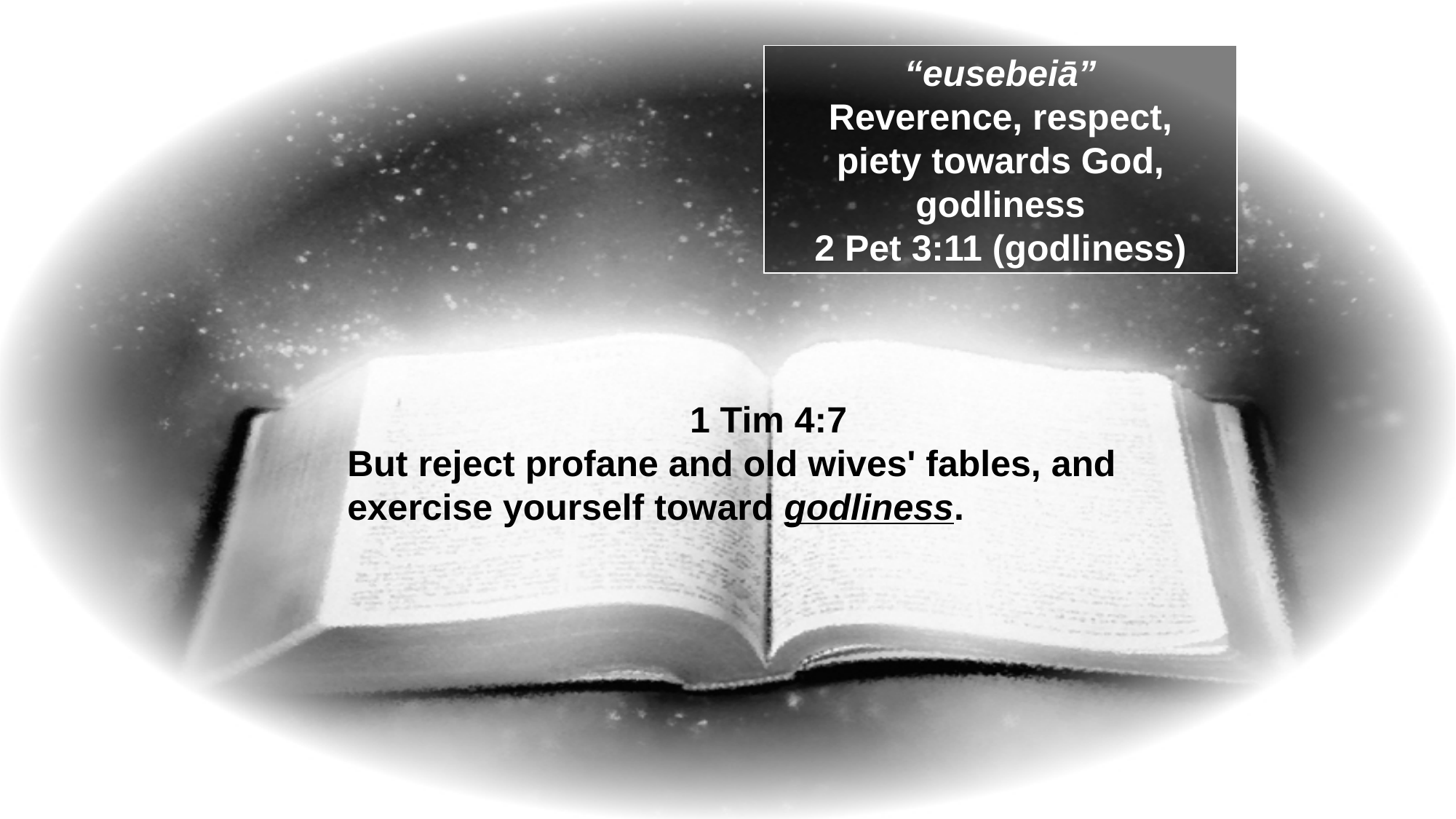

“eusebeiā”
Reverence, respect,
piety towards God,
godliness
2 Pet 3:11 (godliness)
1 Tim 4:7
But reject profane and old wives' fables, and exercise yourself toward godliness.